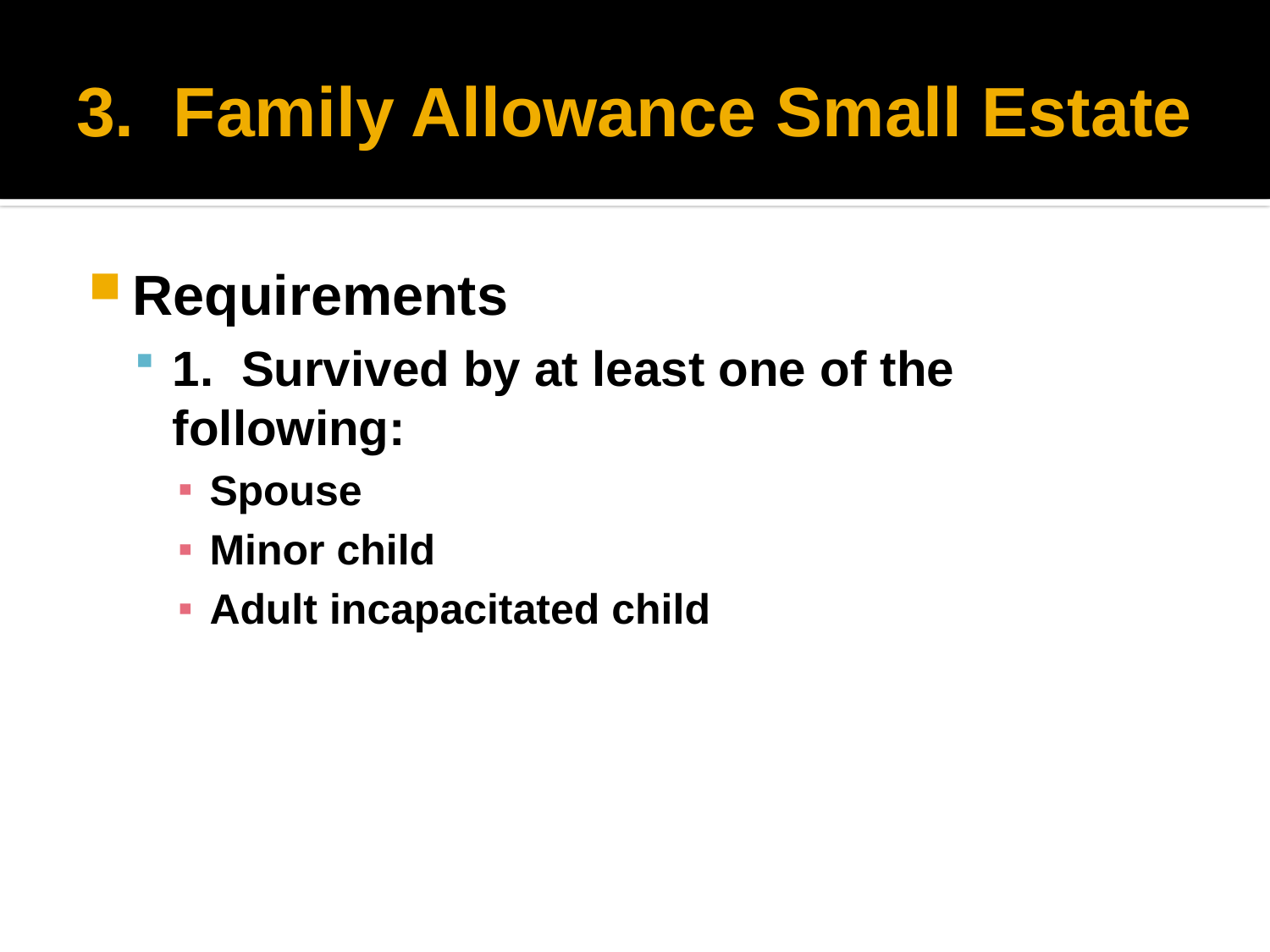

# 3.  Family Allowance Small Estate
Requirements
1.  Survived by at least one of the following:
Spouse
Minor child
Adult incapacitated child